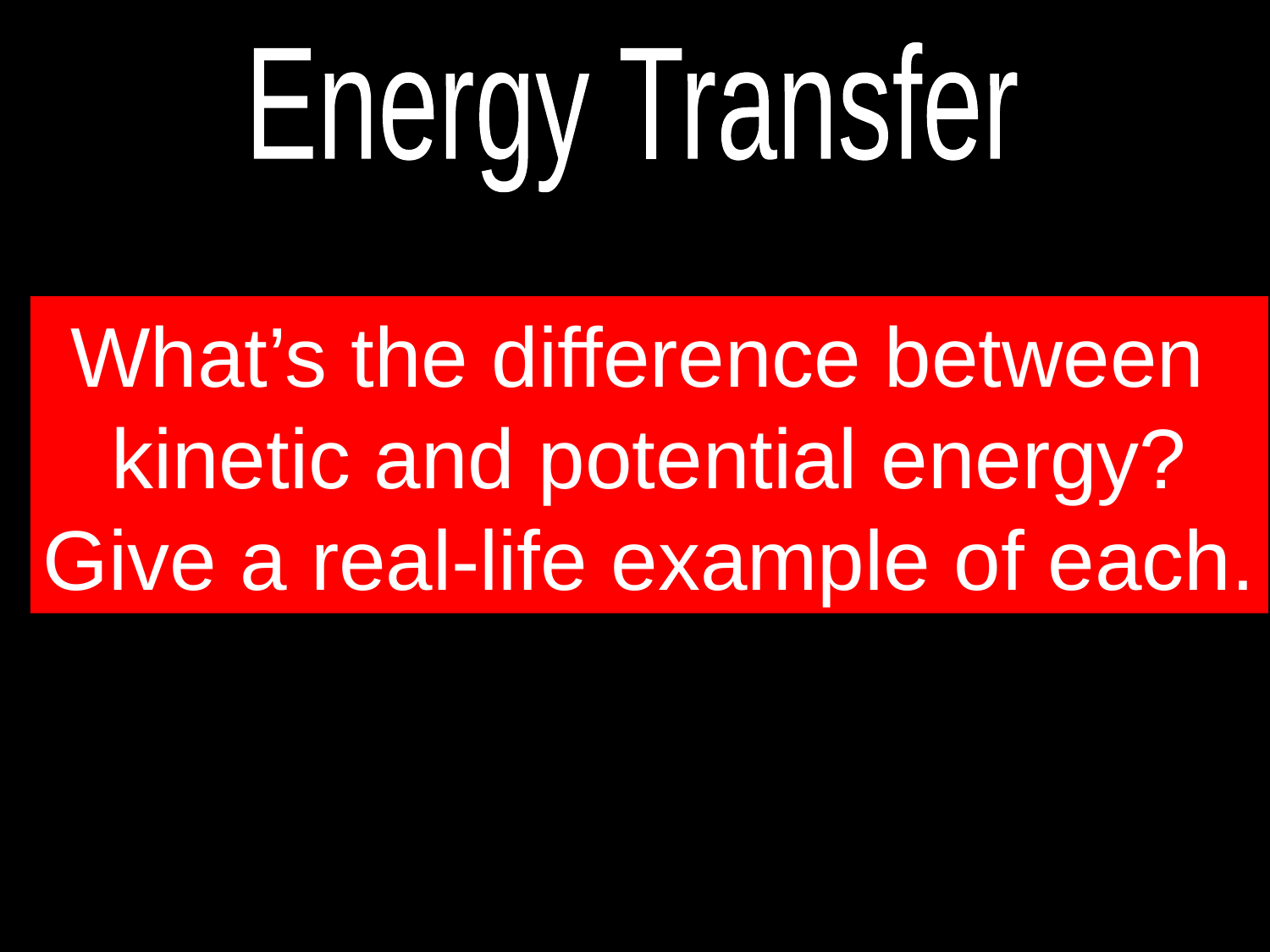

Energy Transfer
What’s the difference between
kinetic and potential energy?
Give a real-life example of each.